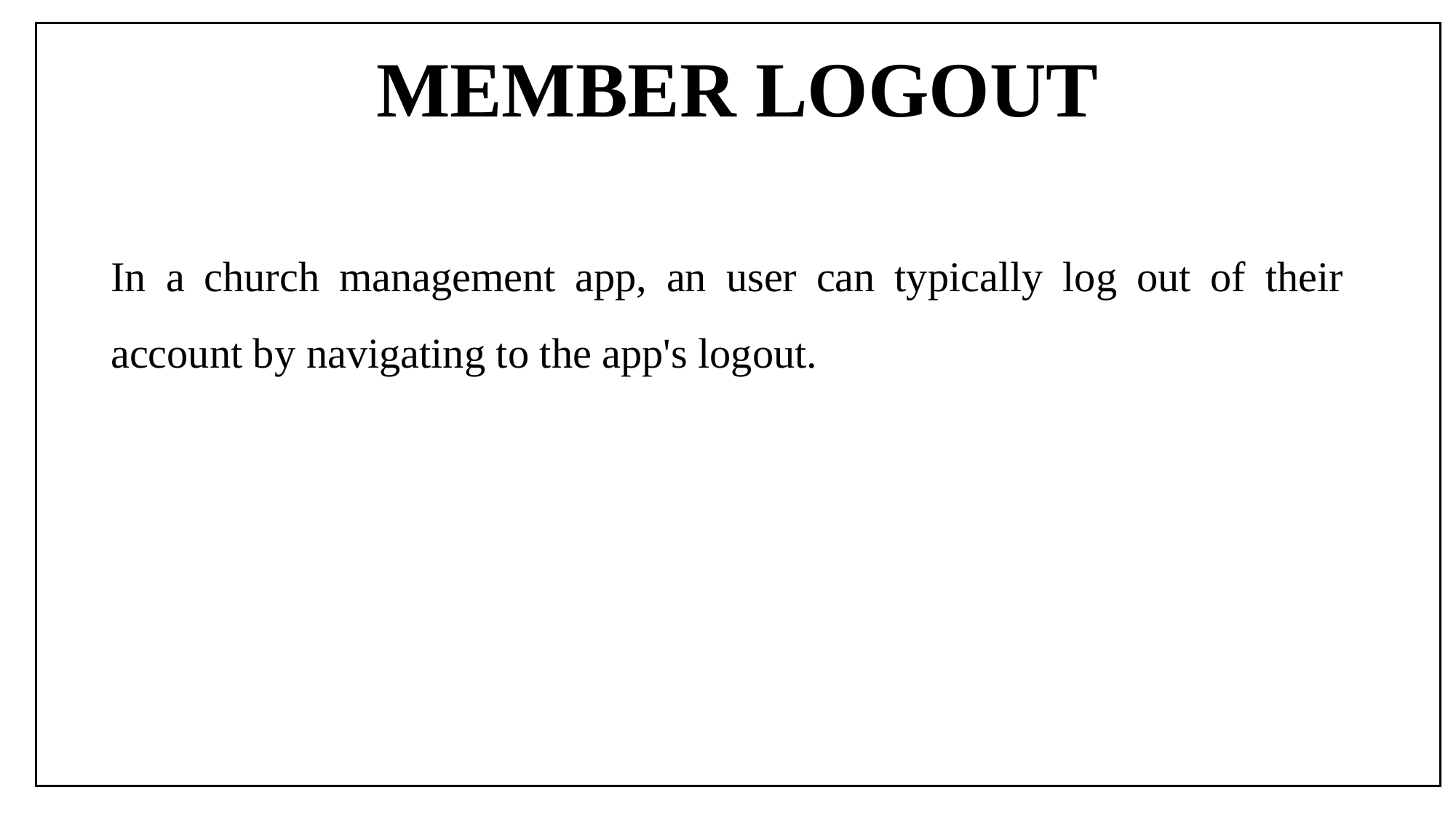

# MEMBER LOGOUT
In a church management app, an user can typically log out of their account by navigating to the app's logout.